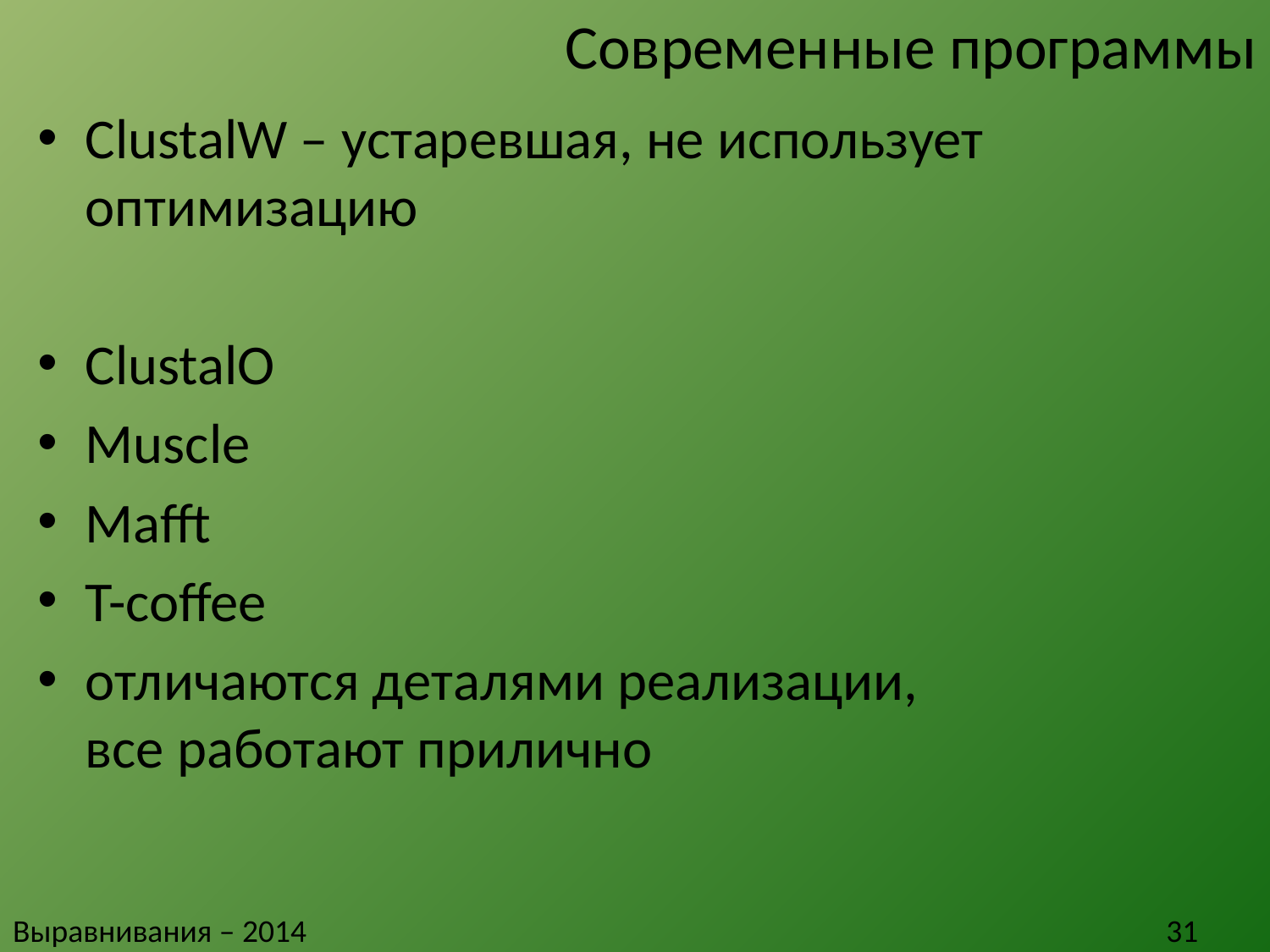

# Современные программы
ClustalW – устаревшая, не использует оптимизацию

ClustalO
Muscle
Mafft
T-coffee
отличаются деталями реализации,
все работают прилично